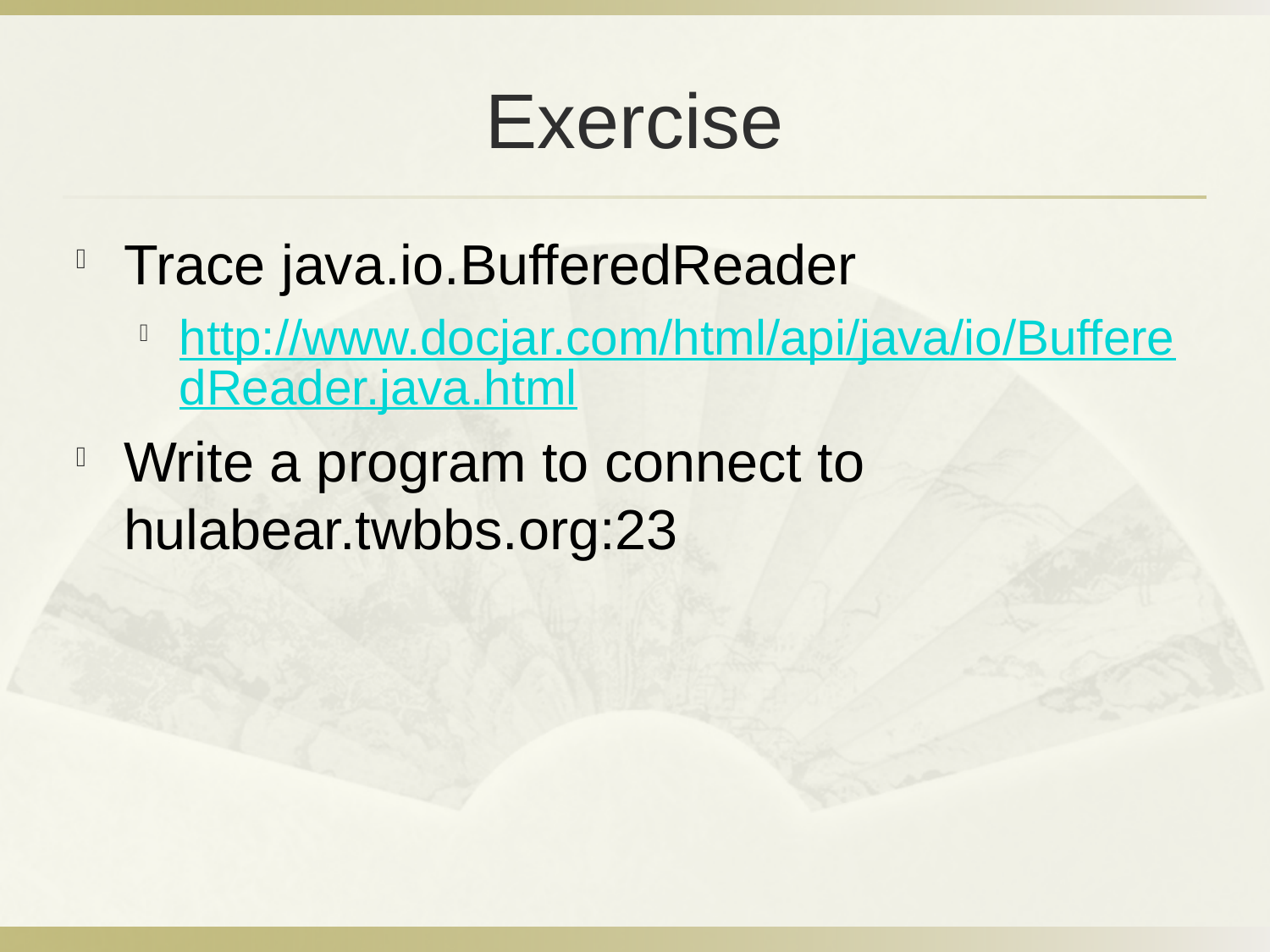

# Exercise
Trace java.io.BufferedReader
http://www.docjar.com/html/api/java/io/BufferedReader.java.html
Write a program to connect to hulabear.twbbs.org:23